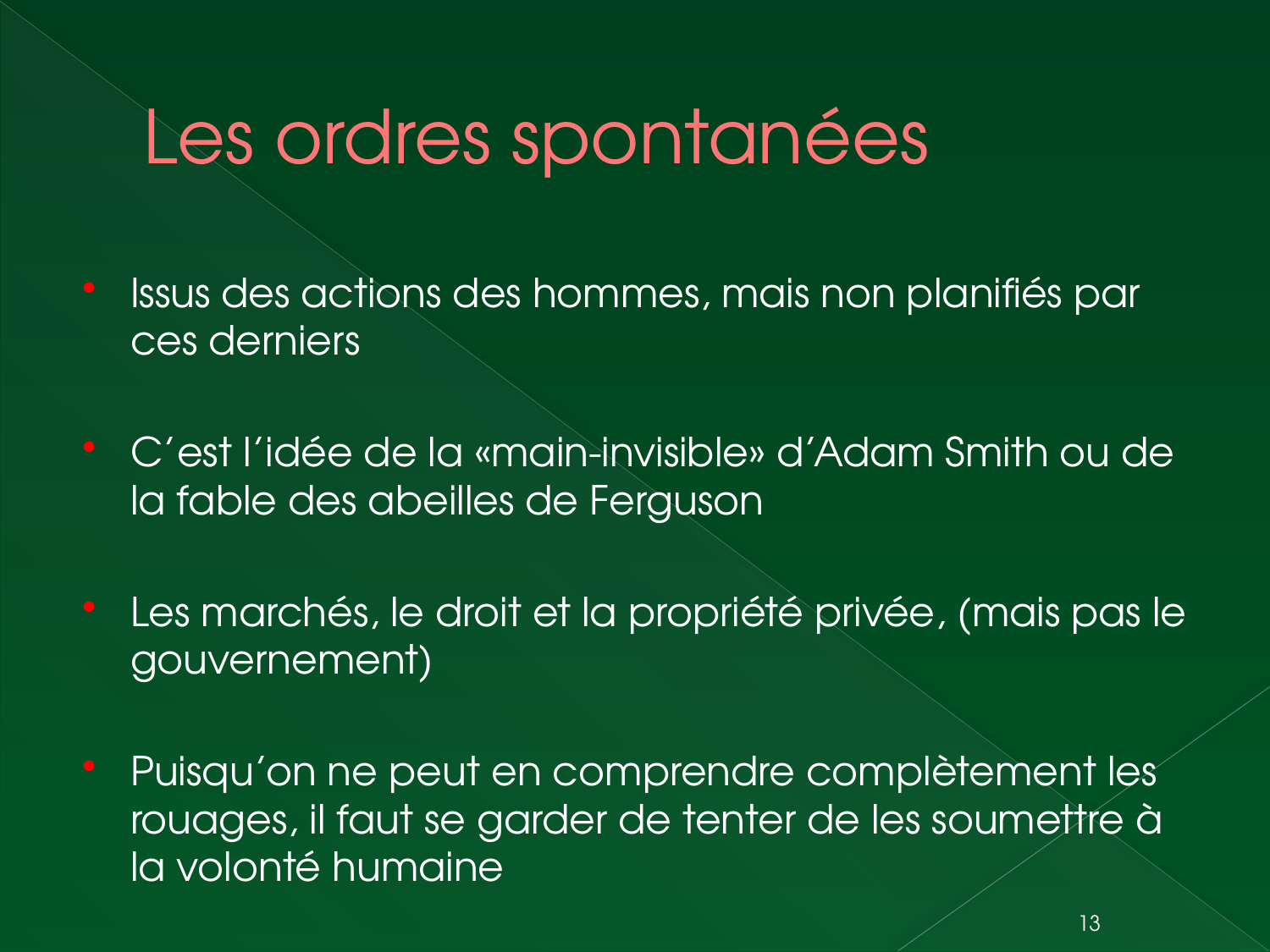

# Les ordres spontanées
Issus des actions des hommes, mais non planifiés par ces derniers

C’est l’idée de la «main-invisible» d’Adam Smith ou de la fable des abeilles de Ferguson

Les marchés, le droit et la propriété privée, (mais pas le gouvernement)

Puisqu’on ne peut en comprendre complètement les rouages, il faut se garder de tenter de les soumettre à la volonté humaine

13